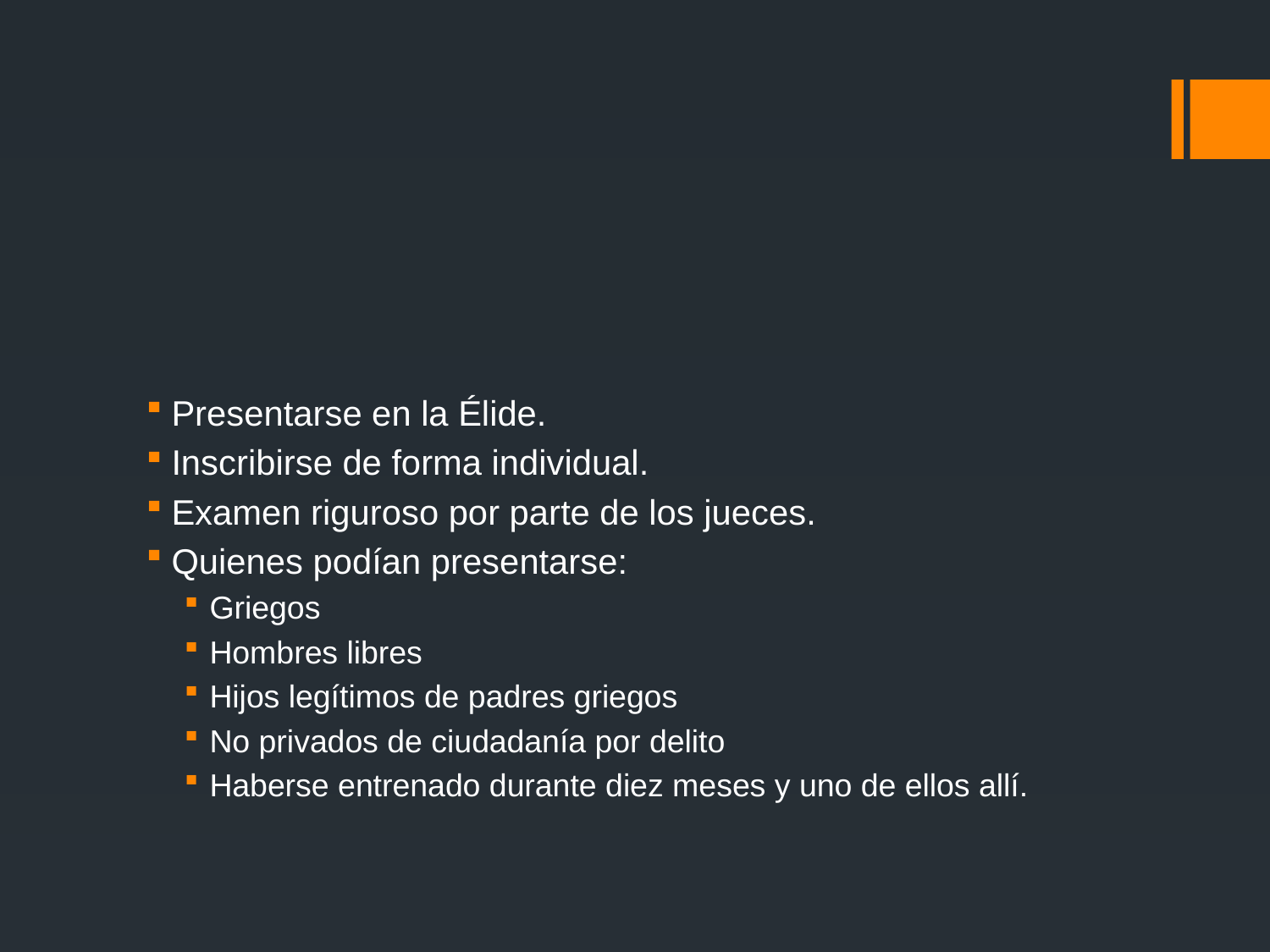

#
Presentarse en la Élide.
Inscribirse de forma individual.
Examen riguroso por parte de los jueces.
Quienes podían presentarse:
Griegos
Hombres libres
Hijos legítimos de padres griegos
No privados de ciudadanía por delito
Haberse entrenado durante diez meses y uno de ellos allí.